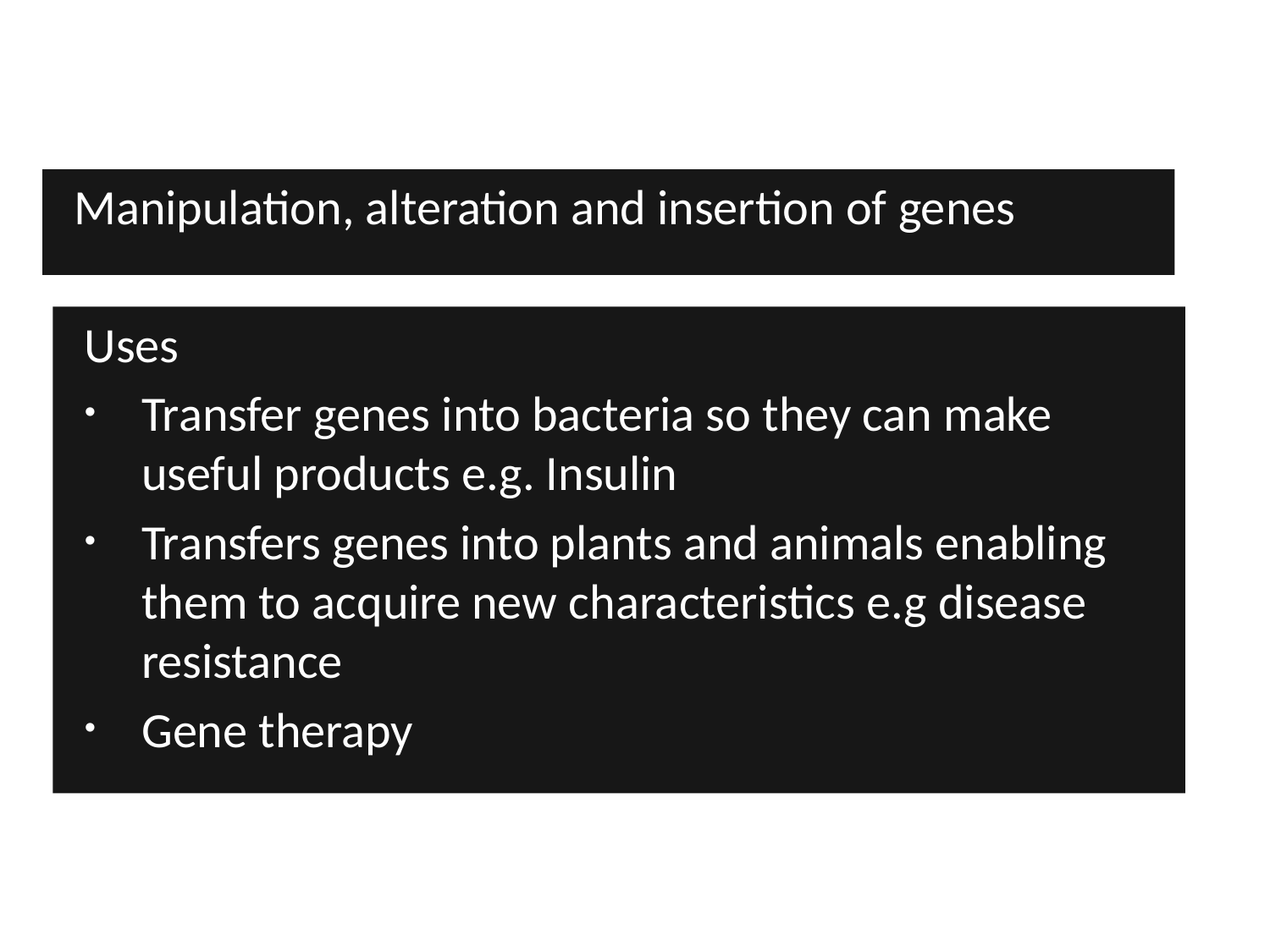

# Genetic Engineering
Manipulation, alteration and insertion of genes
Uses
Transfer genes into bacteria so they can make useful products e.g. Insulin
Transfers genes into plants and animals enabling them to acquire new characteristics e.g disease resistance
Gene therapy